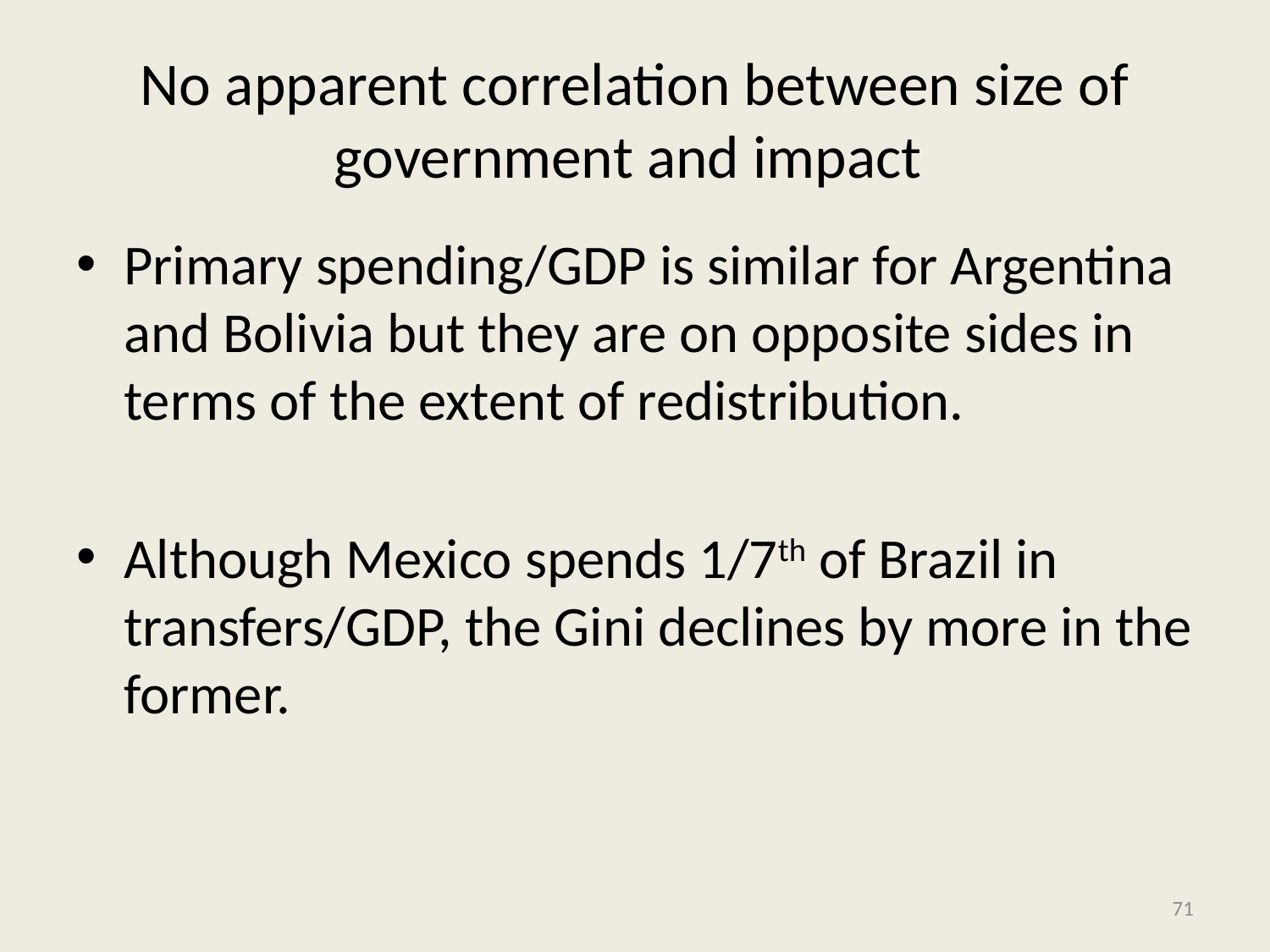

# No apparent correlation between size of government and impact
Primary spending/GDP is similar for Argentina and Bolivia but they are on opposite sides in terms of the extent of redistribution.

Although Mexico spends 1/7th of Brazil in transfers/GDP, the Gini declines by more in the former.
71